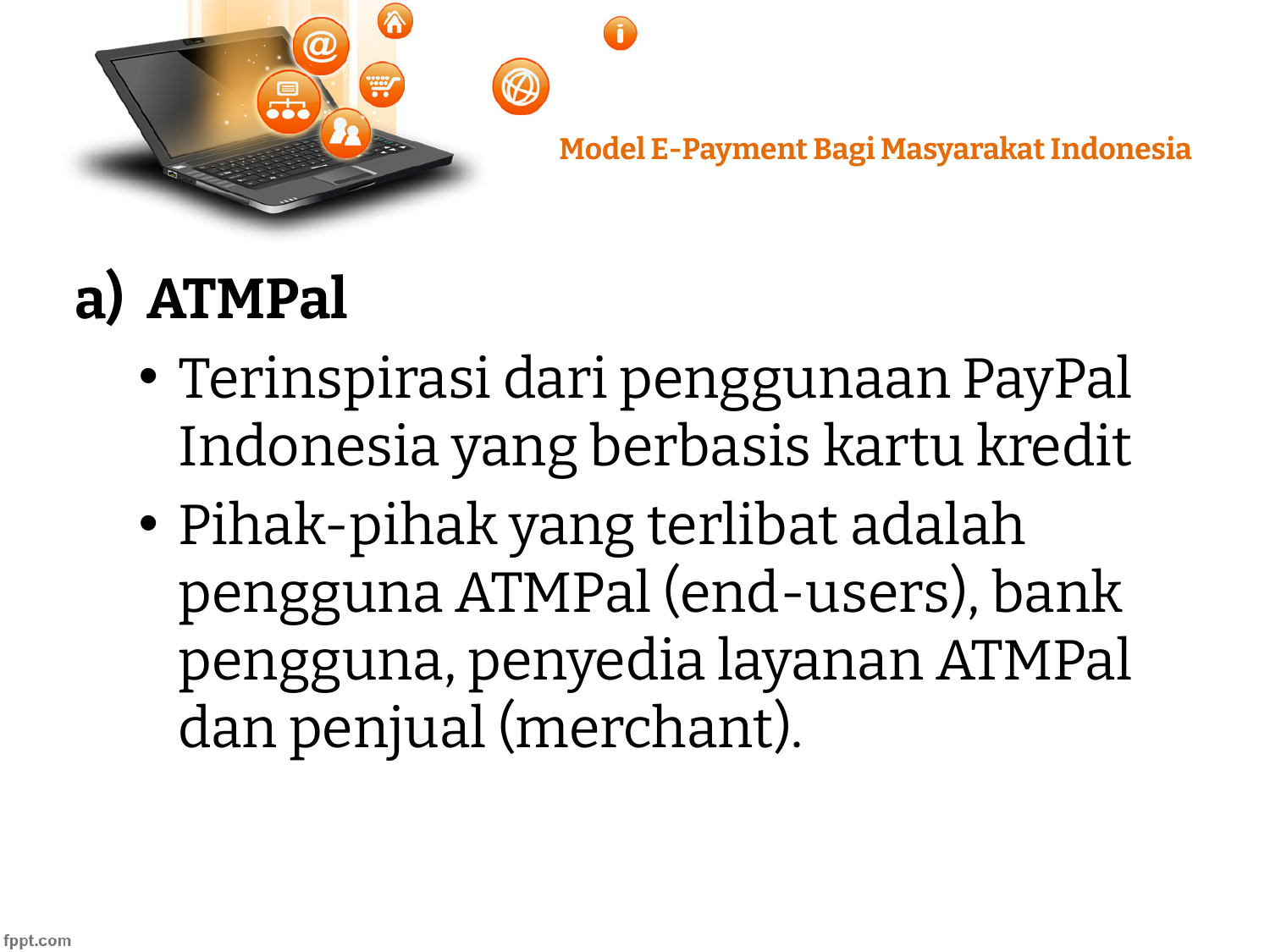

# Model E-Payment Bagi Masyarakat Indonesia
ATMPal
Terinspirasi dari penggunaan PayPal Indonesia yang berbasis kartu kredit
Pihak-pihak yang terlibat adalah pengguna ATMPal (end-users), bank pengguna, penyedia layanan ATMPal dan penjual (merchant).